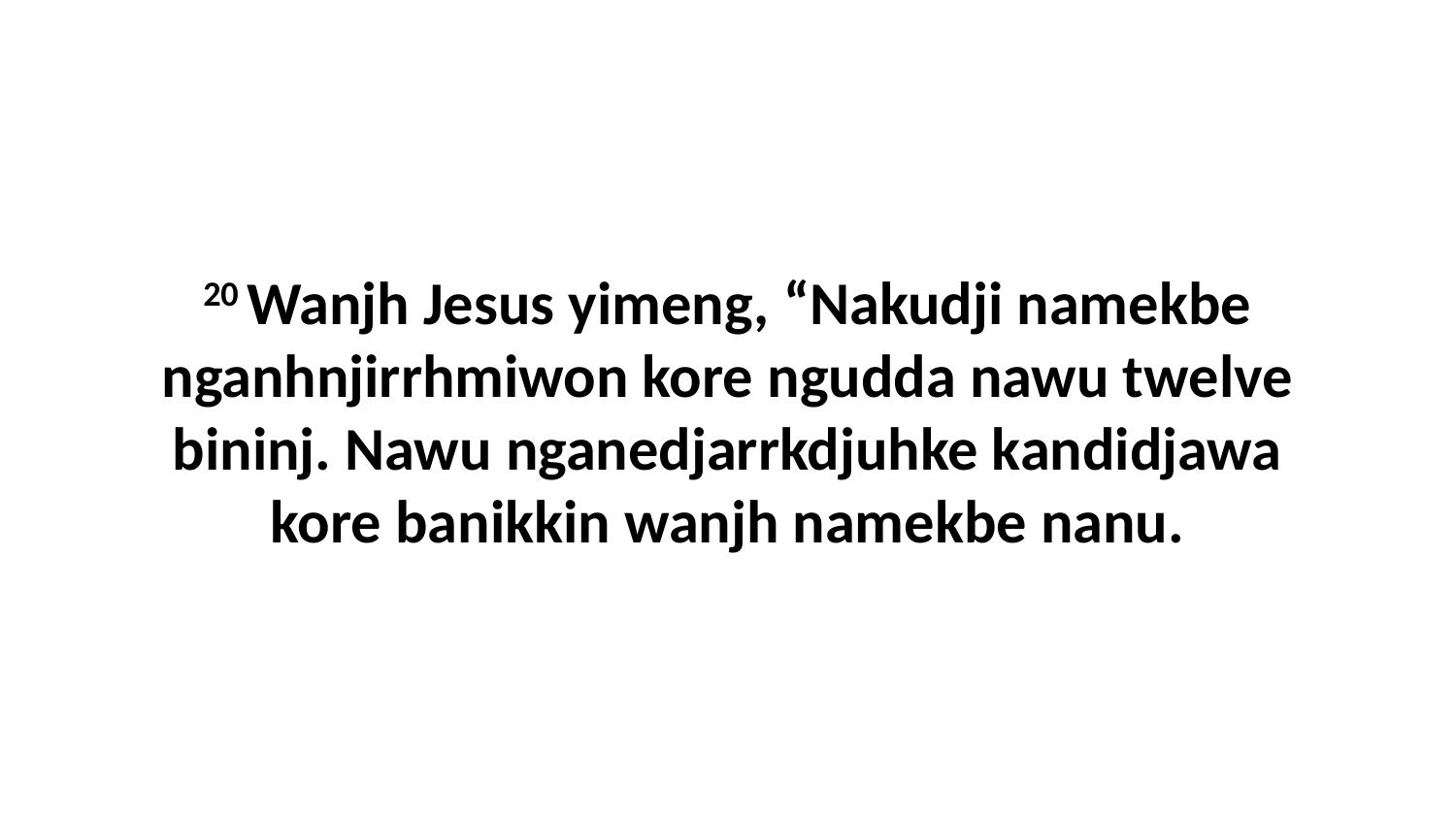

20 Wanjh Jesus yimeng, “Nakudji namekbe nganhnjirrhmiwon kore ngudda nawu twelve bininj. Nawu nganedjarrkdjuhke kandidjawa kore banikkin wanjh namekbe nanu.